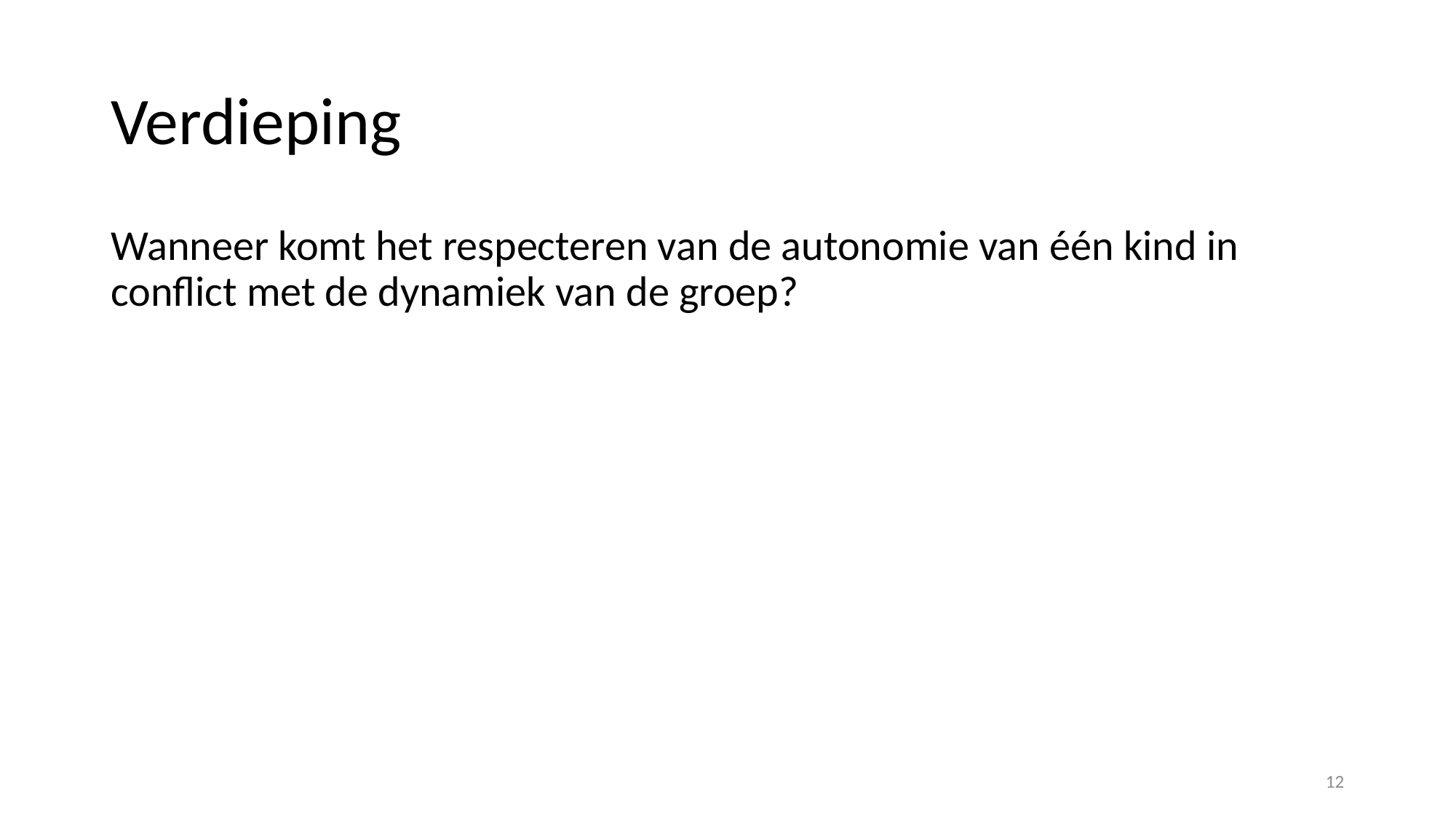

# Verdieping
Wanneer komt het respecteren van de autonomie van één kind in conflict met de dynamiek van de groep?

12